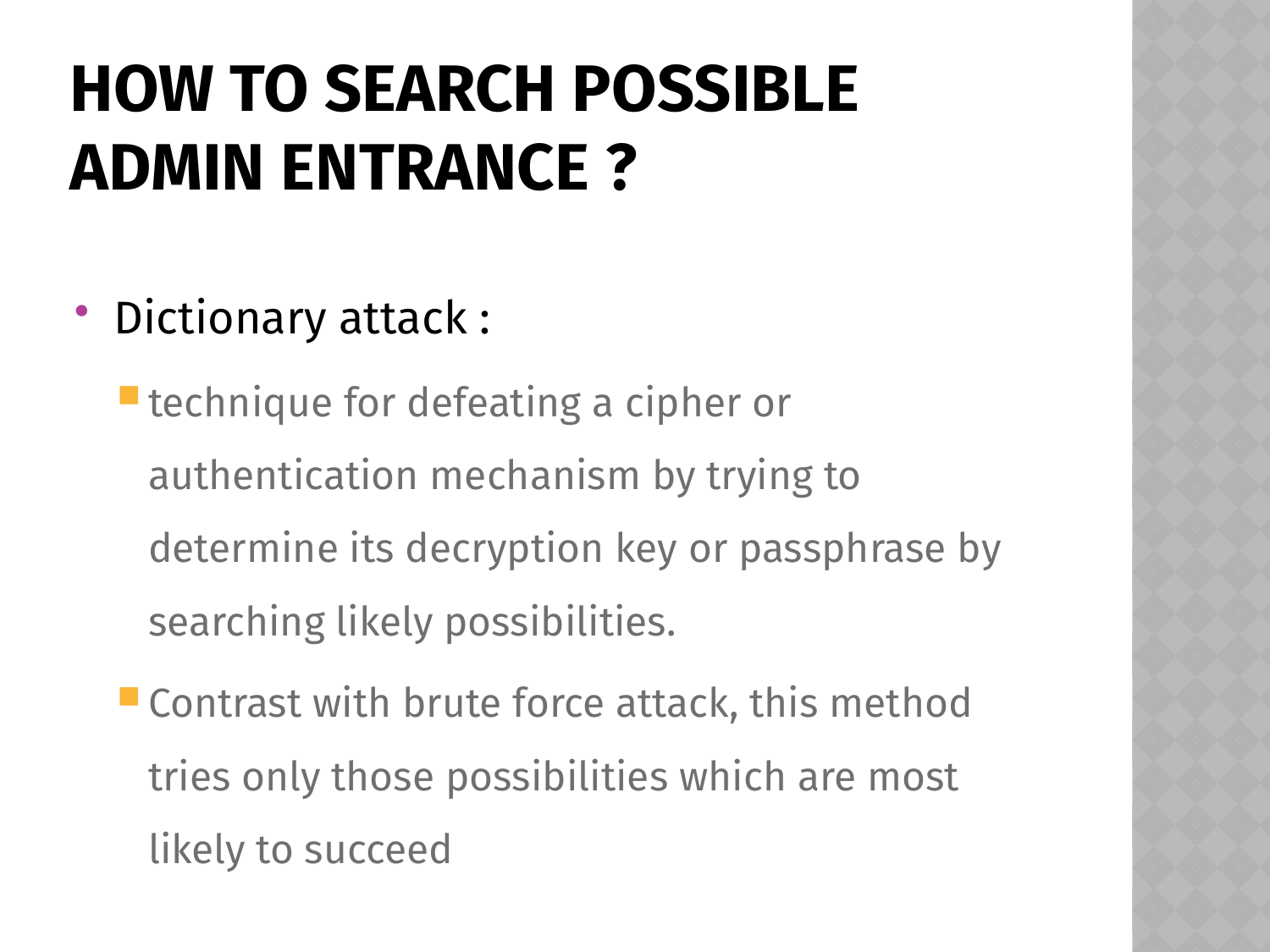

# How to search possible admin entrance ?
Dictionary attack :
technique for defeating a cipher or authentication mechanism by trying to determine its decryption key or passphrase by searching likely possibilities.
Contrast with brute force attack, this method tries only those possibilities which are most likely to succeed